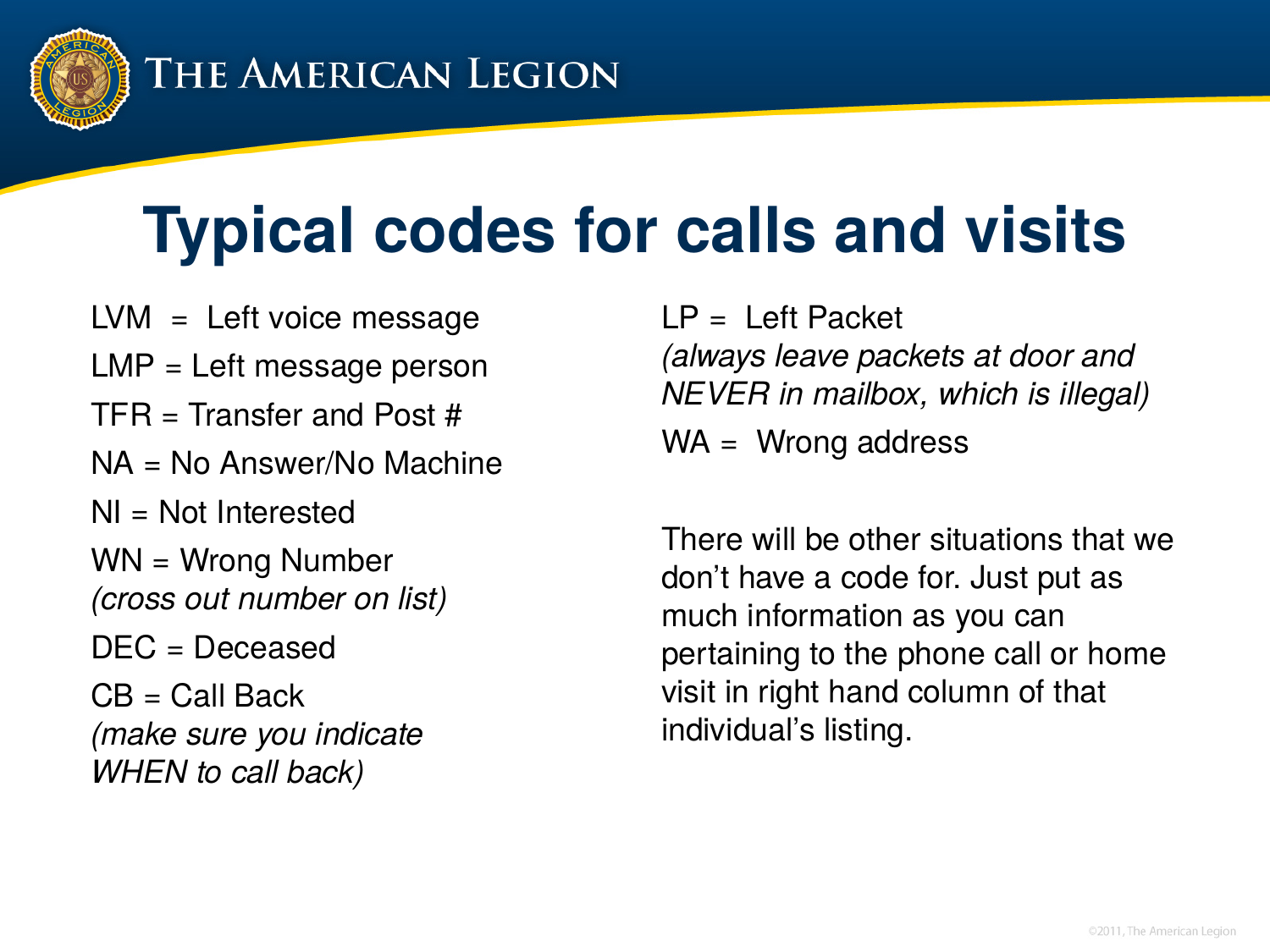

# Typical codes for calls and visits
LVM  =  Left voice message
LMP = Left message person
TFR = Transfer and Post #
NA = No Answer/No Machine
NI = Not Interested
WN = Wrong Number
(cross out number on list)
DEC = Deceased
CB = Call Back
(make sure you indicate
WHEN to call back)
LP =  Left Packet
(always leave packets at door and NEVER in mailbox, which is illegal)
WA =  Wrong address

There will be other situations that we don’t have a code for. Just put as much information as you can pertaining to the phone call or home visit in right hand column of that individual’s listing.